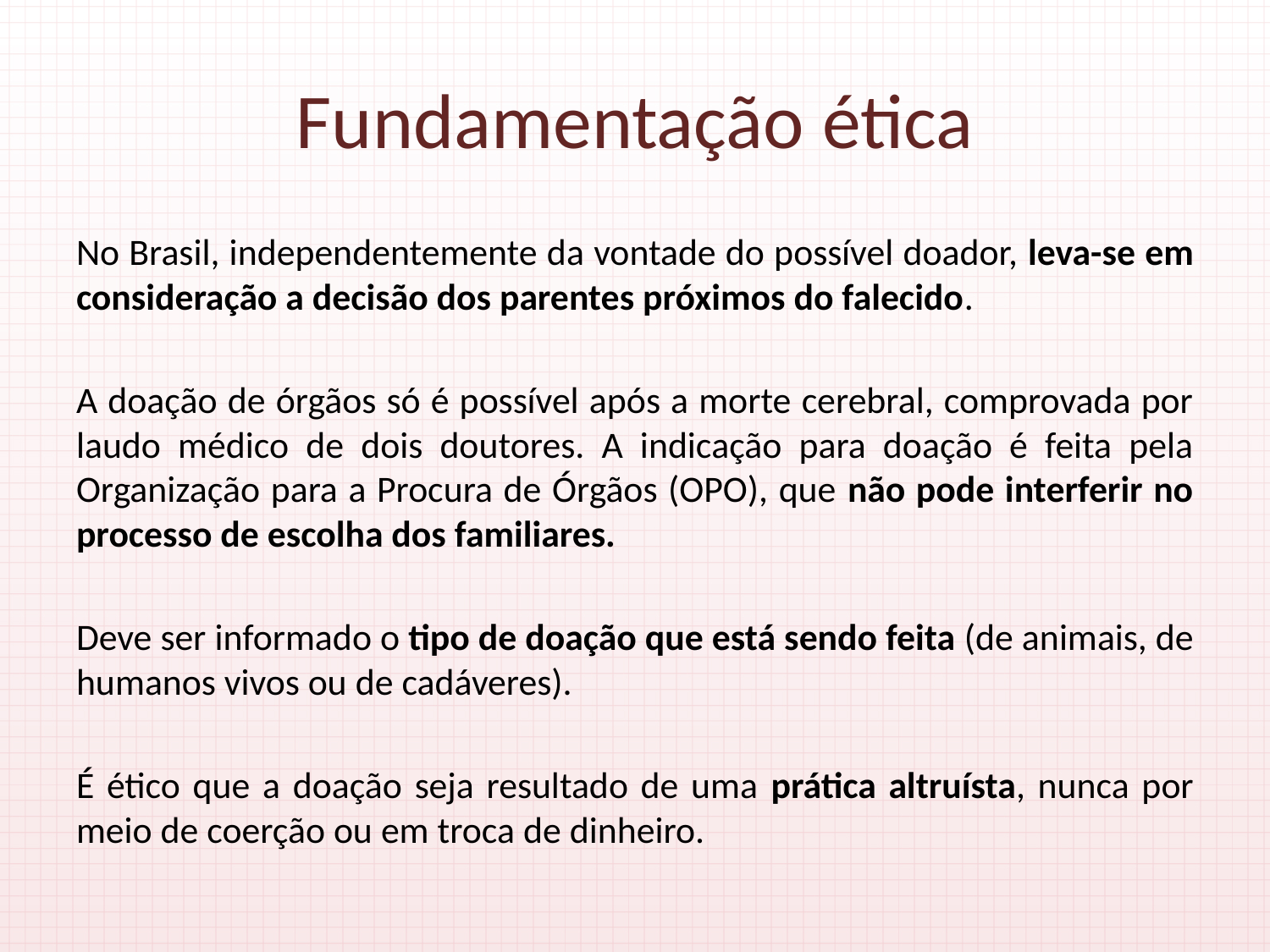

# Fundamentação ética
No Brasil, independentemente da vontade do possível doador, leva-se em consideração a decisão dos parentes próximos do falecido.

A doação de órgãos só é possível após a morte cerebral, comprovada por laudo médico de dois doutores. A indicação para doação é feita pela Organização para a Procura de Órgãos (OPO), que não pode interferir no processo de escolha dos familiares.

Deve ser informado o tipo de doação que está sendo feita (de animais, de humanos vivos ou de cadáveres).

É ético que a doação seja resultado de uma prática altruísta, nunca por meio de coerção ou em troca de dinheiro.